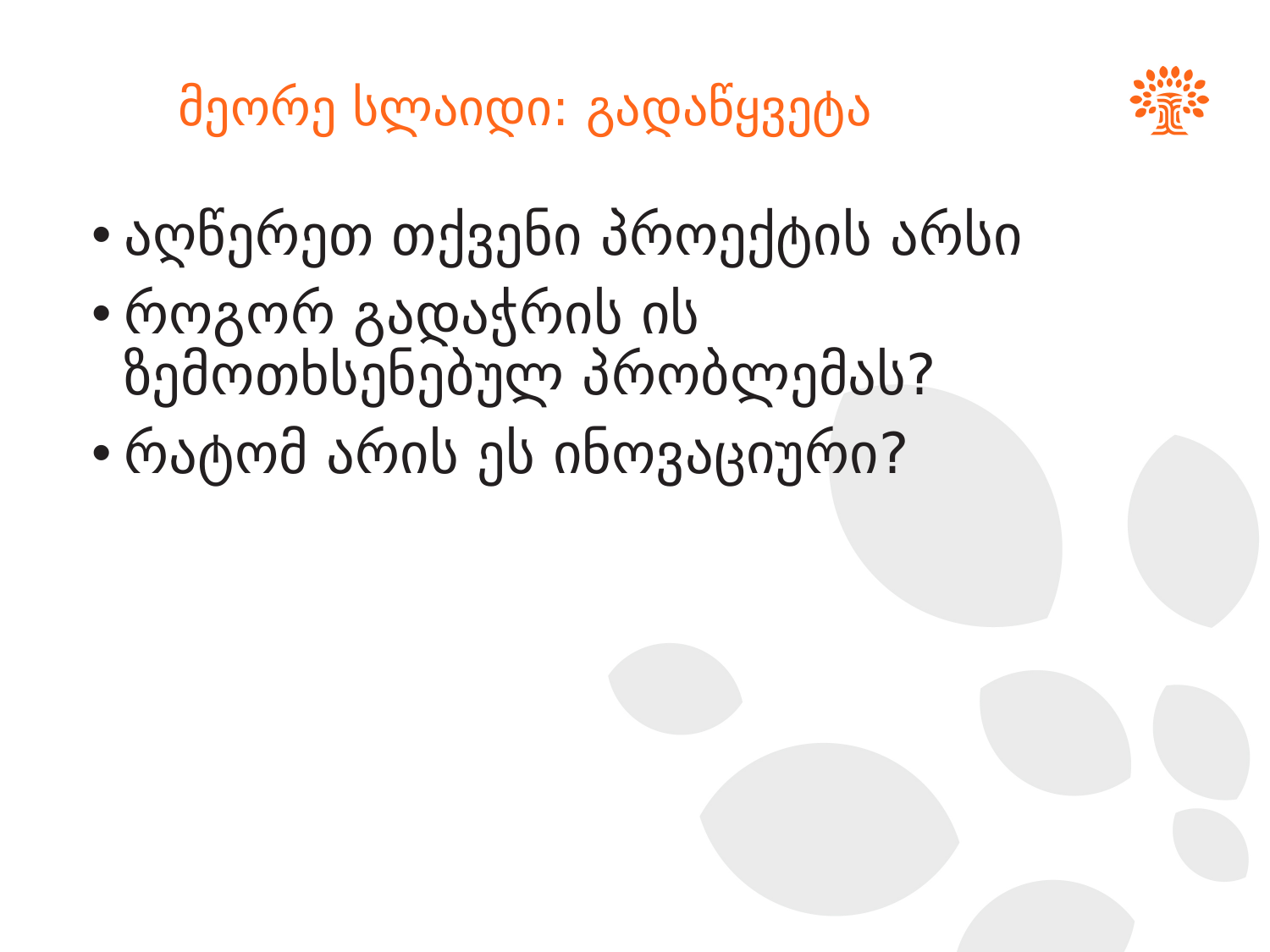

# მეორე სლაიდი: გადაწყვეტა
აღწერეთ თქვენი პროექტის არსი
როგორ გადაჭრის ის ზემოთხსენებულ პრობლემას?
რატომ არის ეს ინოვაციური?